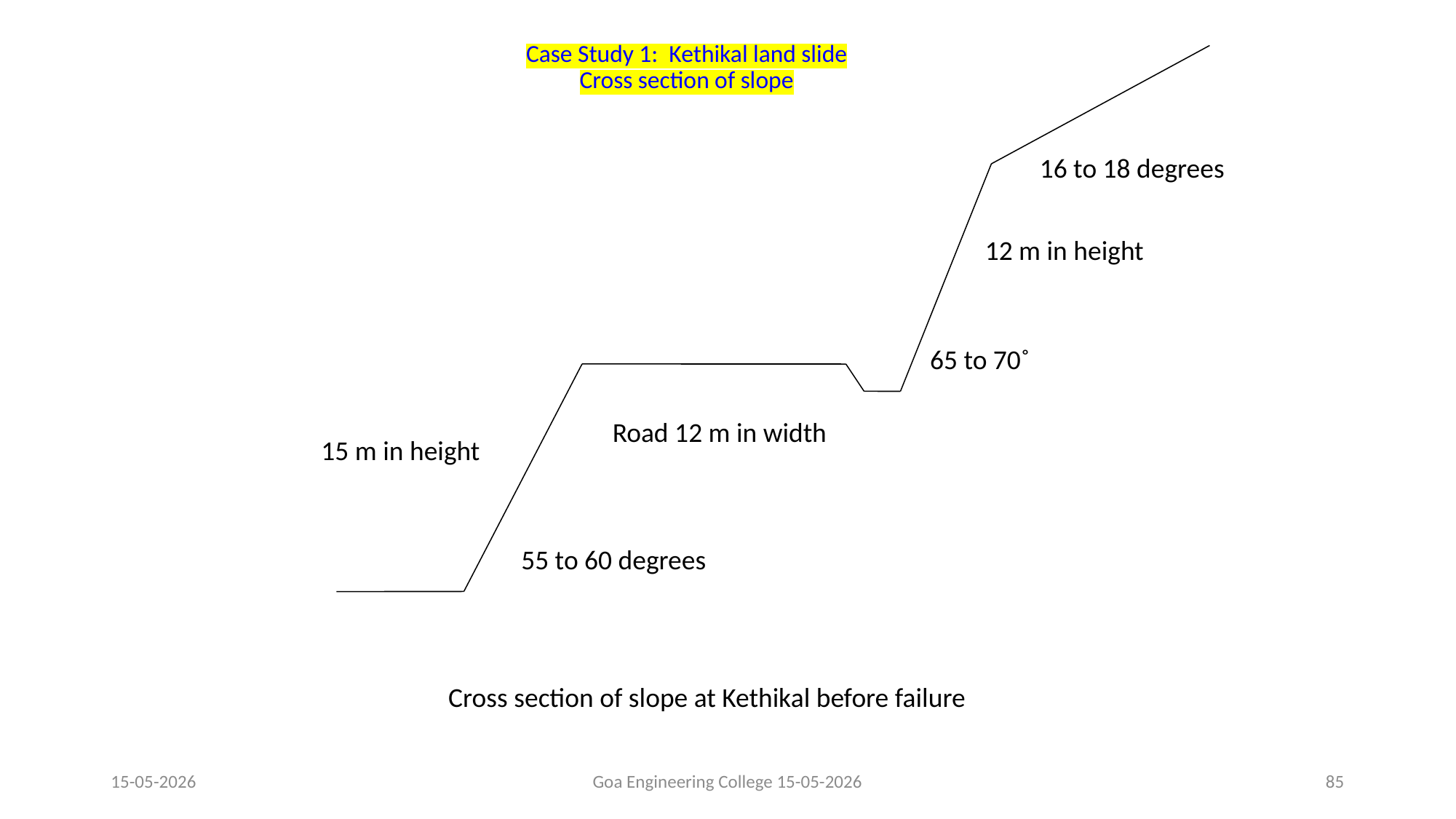

# Case Study 1:  Kethikal land slide Cross section of slope

16 to 18 degrees

12 m in height
65 to 70˚

Road 12 m in width
15 m in height
55 to 60 degrees

Cross section of slope at Kethikal before failure
15-05-2026
Goa Engineering College 15-05-2026
85